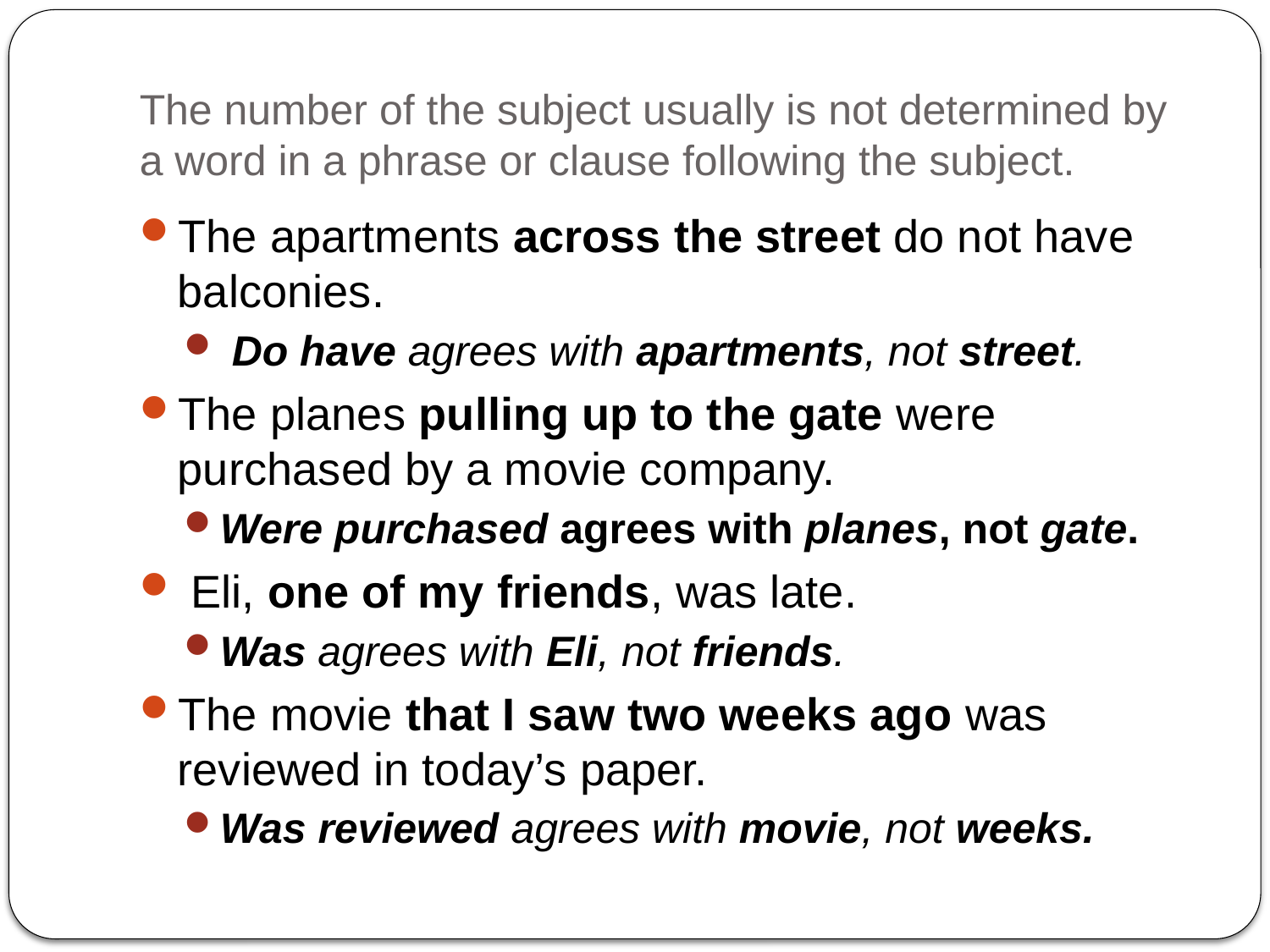

# The number of the subject usually is not determined by a word in a phrase or clause following the subject.
The apartments across the street do not have balconies.
 Do have agrees with apartments, not street.
The planes pulling up to the gate were purchased by a movie company.
Were purchased agrees with planes, not gate.
 Eli, one of my friends, was late.
Was agrees with Eli, not friends.
The movie that I saw two weeks ago was reviewed in today’s paper.
Was reviewed agrees with movie, not weeks.